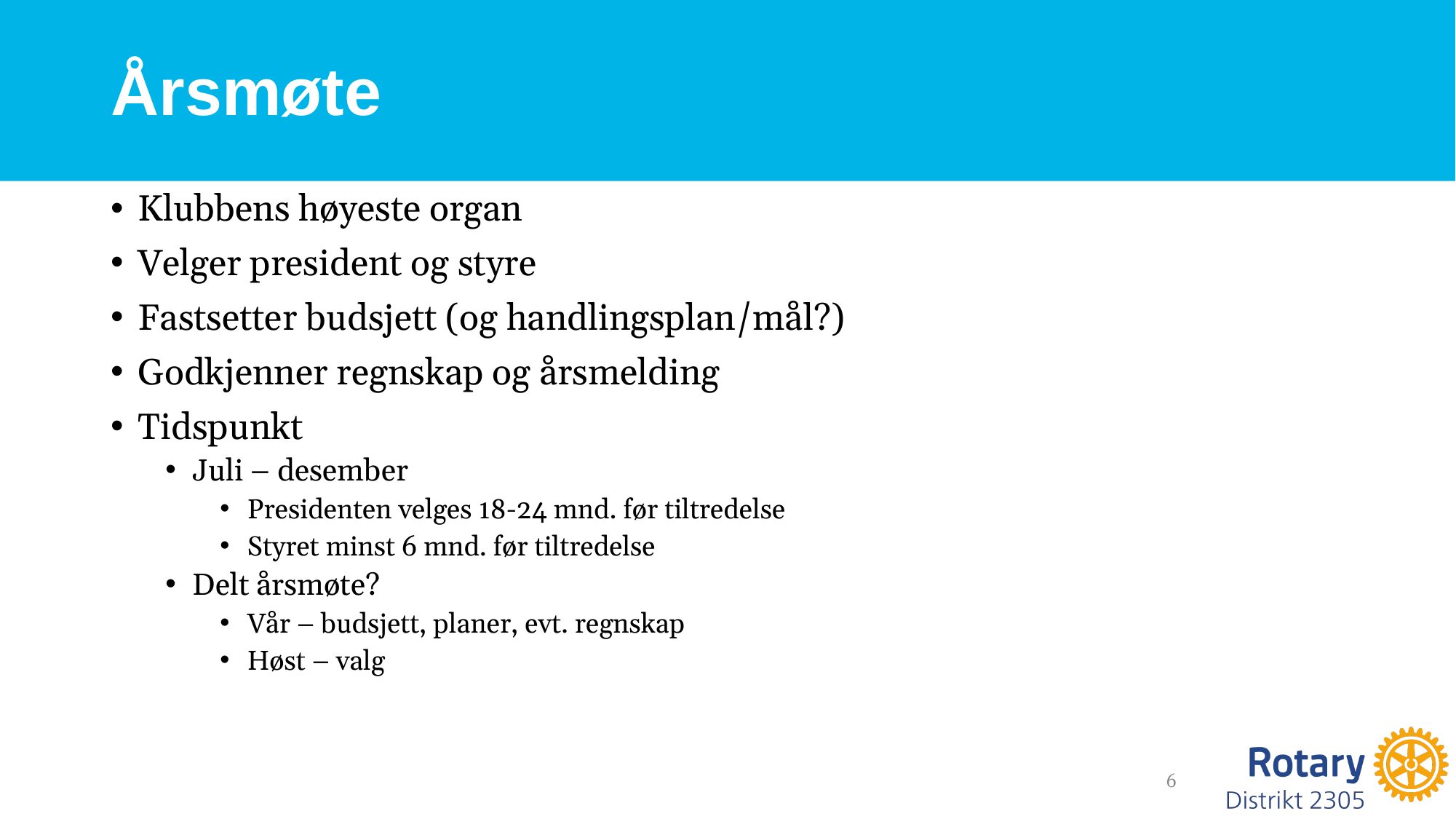

# Årsmøte
Klubbens høyeste organ
Velger president og styre
Fastsetter budsjett (og handlingsplan/mål?)
Godkjenner regnskap og årsmelding
Tidspunkt
Juli – desember
Presidenten velges 18-24 mnd. før tiltredelse
Styret minst 6 mnd. før tiltredelse
Delt årsmøte?
Vår – budsjett, planer, evt. regnskap
Høst – valg
6